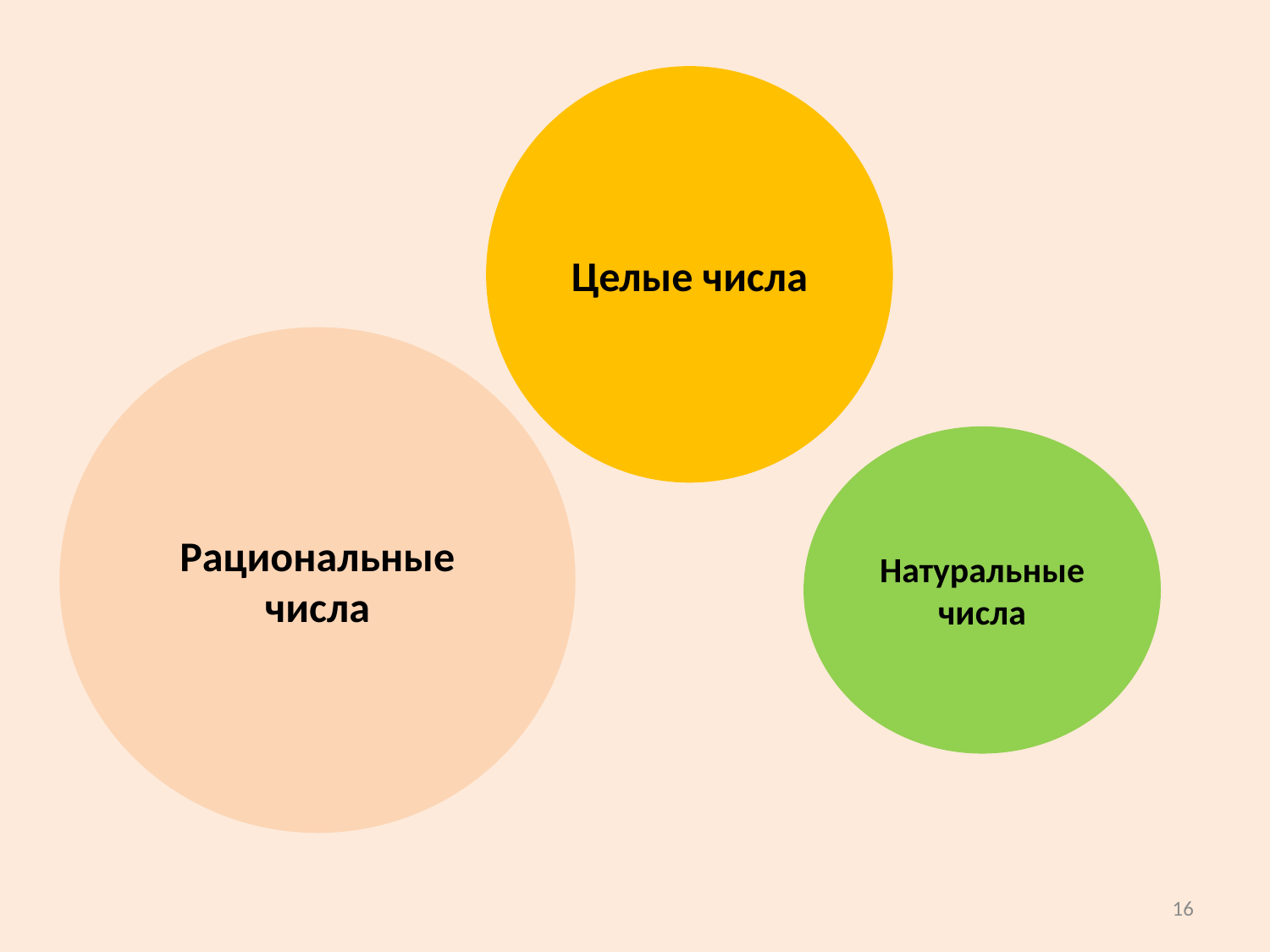

Целые числа
Рациональные числа
Натуральные числа
16